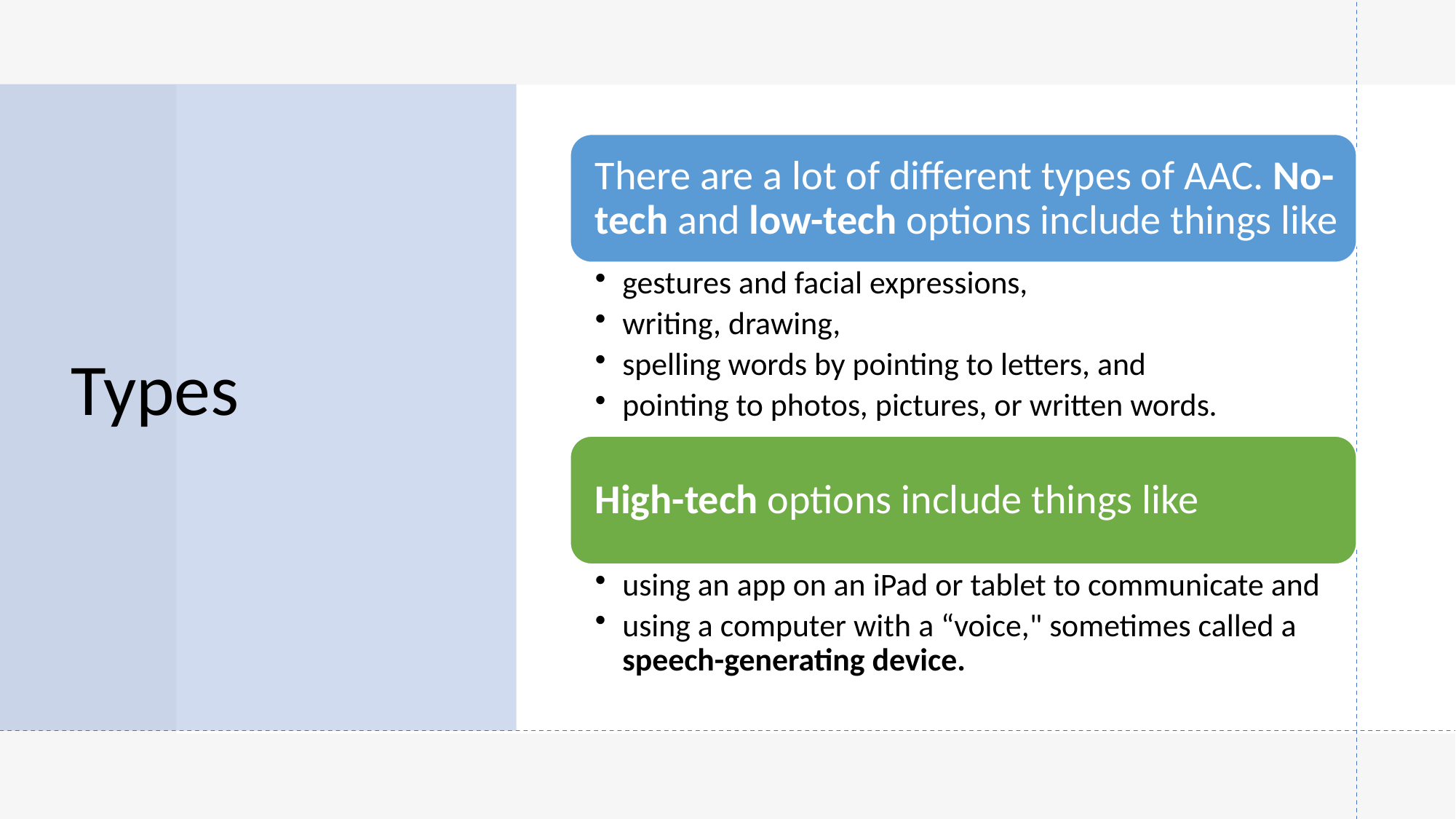

# Types

There are a lot of different types of AAC. No-tech and low-tech options include things like
gestures and facial expressions,
writing, drawing,
spelling words by pointing to letters, and
pointing to photos, pictures, or written words.
High-tech options include things like
using an app on an iPad or tablet to communicate and
using a computer with a “voice," sometimes called a speech-generating device.